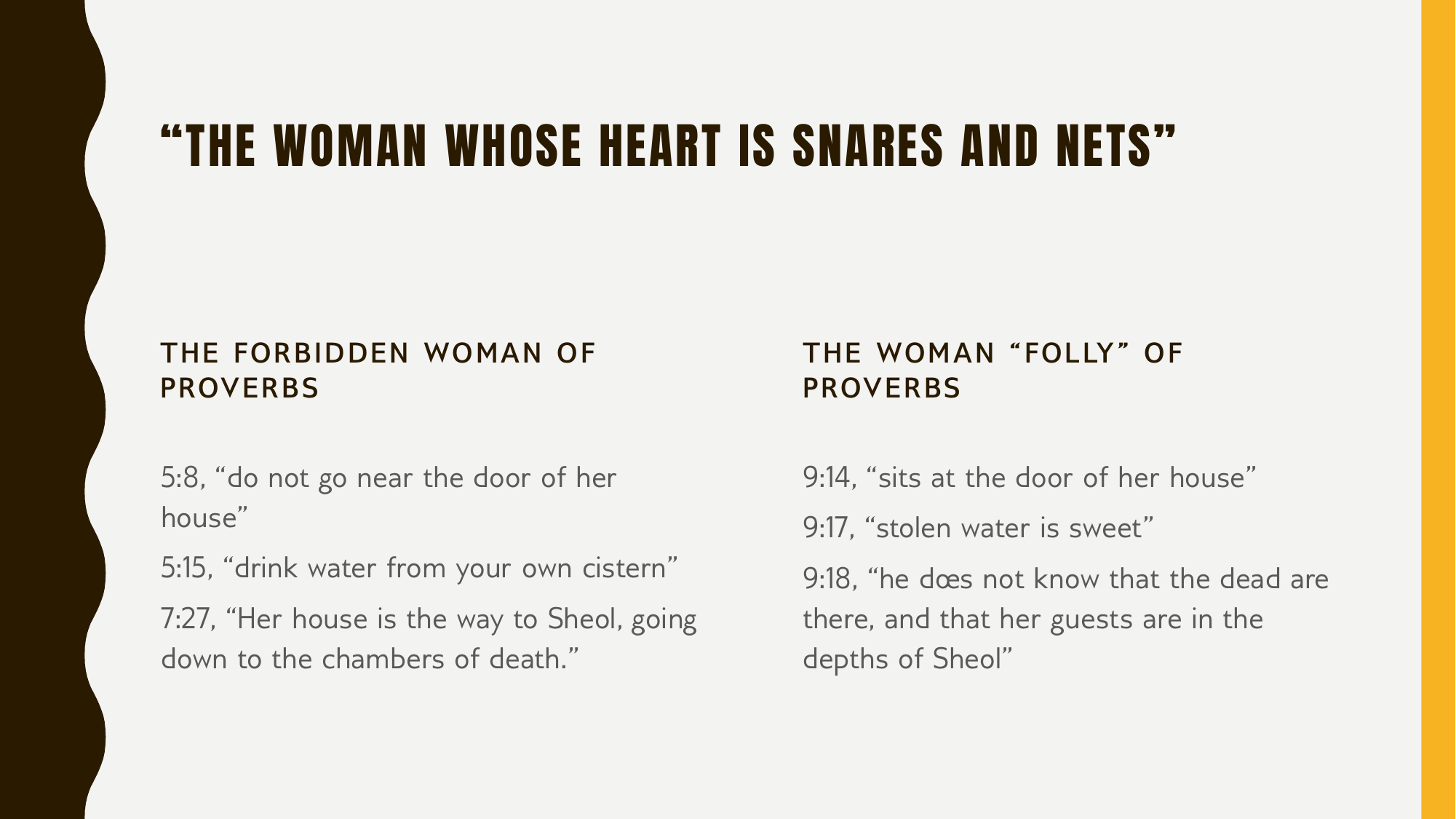

# “The woman whose heart is snares and nets”
The forbidden woman of proverbs
The woman “Folly” of proverbs
5:8, “do not go near the door of her house”
5:15, “drink water from your own cistern”
7:27, “Her house is the way to Sheol, going down to the chambers of death.”
9:14, “sits at the door of her house”
9:17, “stolen water is sweet”
9:18, “he does not know that the dead are there, and that her guests are in the depths of Sheol”